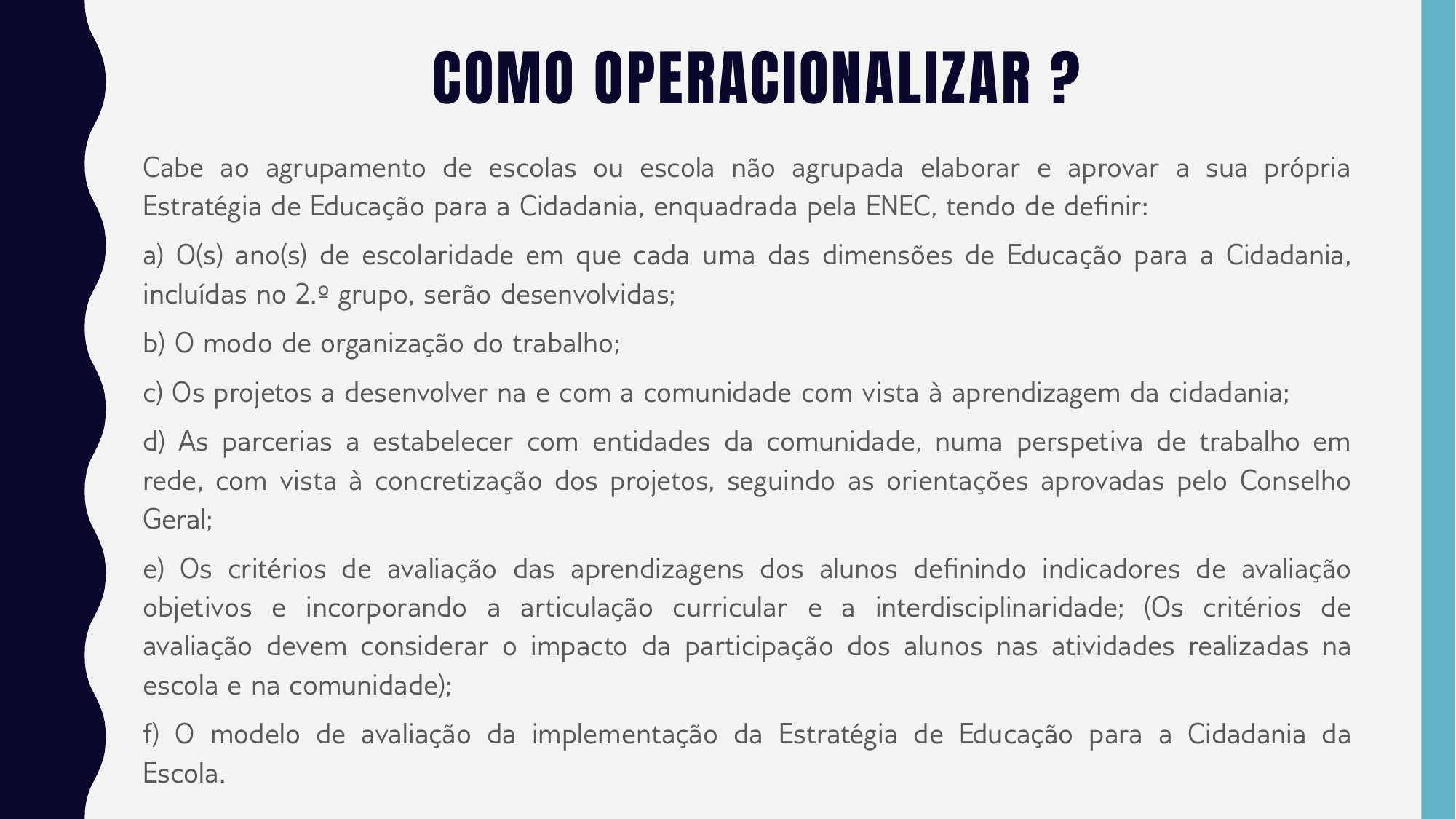

# COMO OPERACIONALIZAR ?
Cabe ao agrupamento de escolas ou escola não agrupada elaborar e aprovar a sua própria Estratégia de Educação para a Cidadania, enquadrada pela ENEC, tendo de definir:
a) O(s) ano(s) de escolaridade em que cada uma das dimensões de Educação para a Cidadania, incluídas no 2.º grupo, serão desenvolvidas;
b) O modo de organização do trabalho;
c) Os projetos a desenvolver na e com a comunidade com vista à aprendizagem da cidadania;
d) As parcerias a estabelecer com entidades da comunidade, numa perspetiva de trabalho em rede, com vista à concretização dos projetos, seguindo as orientações aprovadas pelo Conselho Geral;
e) Os critérios de avaliação das aprendizagens dos alunos definindo indicadores de avaliação objetivos e incorporando a articulação curricular e a interdisciplinaridade; (Os critérios de avaliação devem considerar o impacto da participação dos alunos nas atividades realizadas na escola e na comunidade);
f) O modelo de avaliação da implementação da Estratégia de Educação para a Cidadania da Escola.